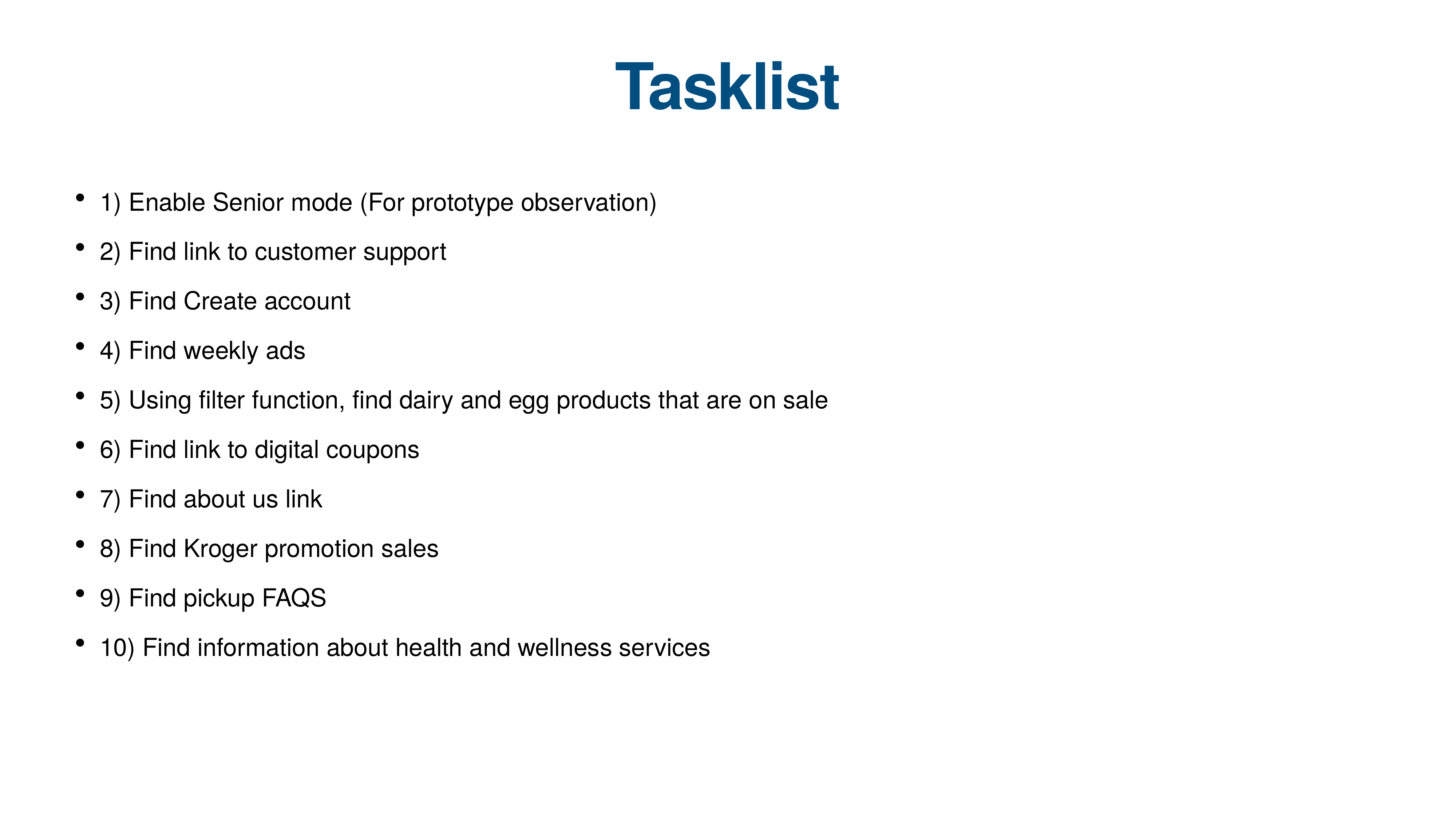

# Tasklist
1) Enable Senior mode (For prototype observation)
2) Find link to customer support
3) Find Create account
4) Find weekly ads
5) Using filter function, find dairy and egg products that are on sale
6) Find link to digital coupons
7) Find about us link
8) Find Kroger promotion sales
9) Find pickup FAQS
10) Find information about health and wellness services